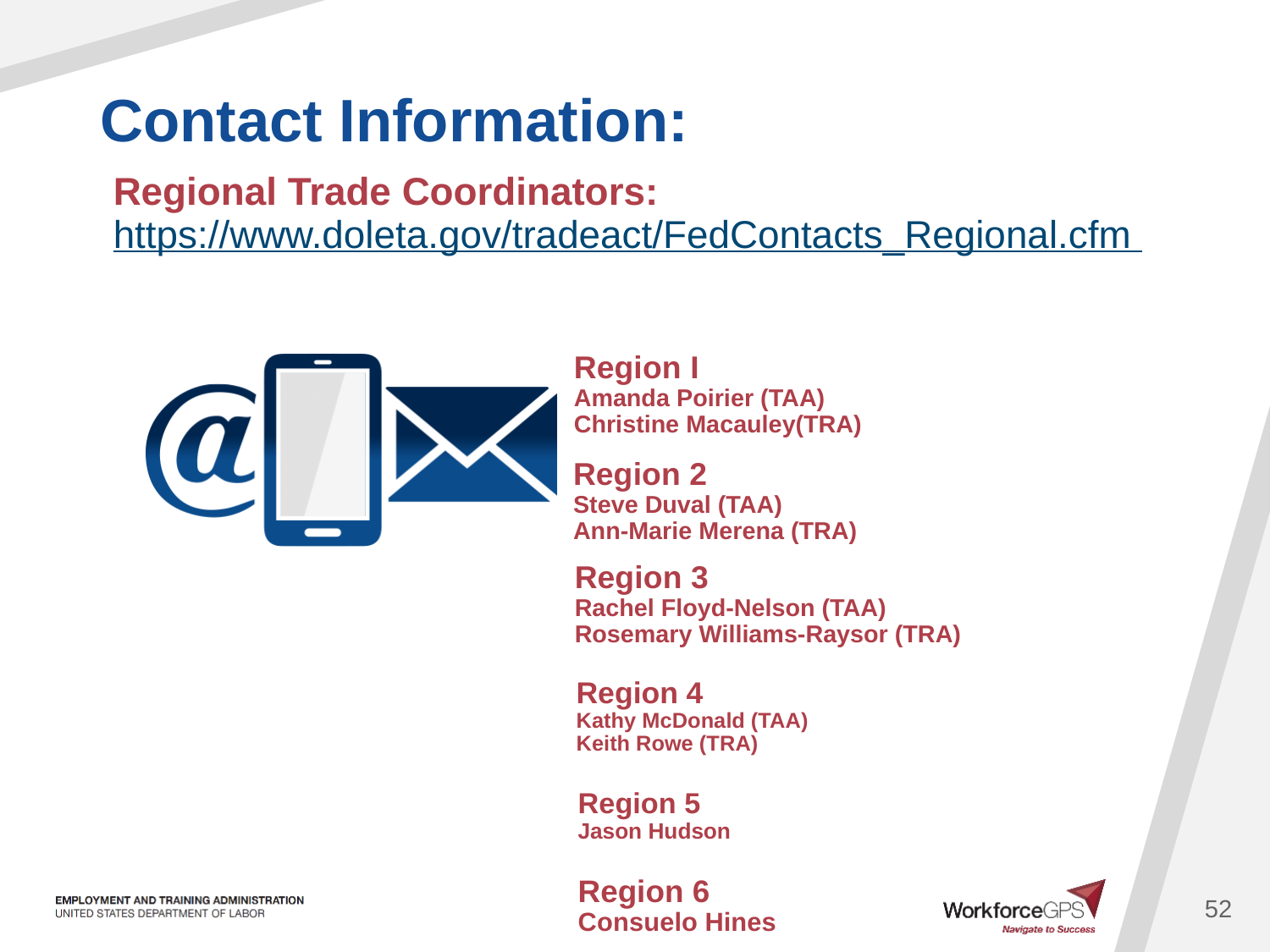

Regional Trade Coordinators:
https://www.doleta.gov/tradeact/FedContacts_Regional.cfm
Region I
Amanda Poirier (TAA)
Christine Macauley(TRA)

Region 2
Steve Duval (TAA)
Ann-Marie Merena (TRA)

Region 3
Rachel Floyd-Nelson (TAA)
Rosemary Williams-Raysor (TRA)

Region 4
Kathy McDonald (TAA)
Keith Rowe (TRA)

Region 5
Jason Hudson

Region 6
Consuelo Hines

52